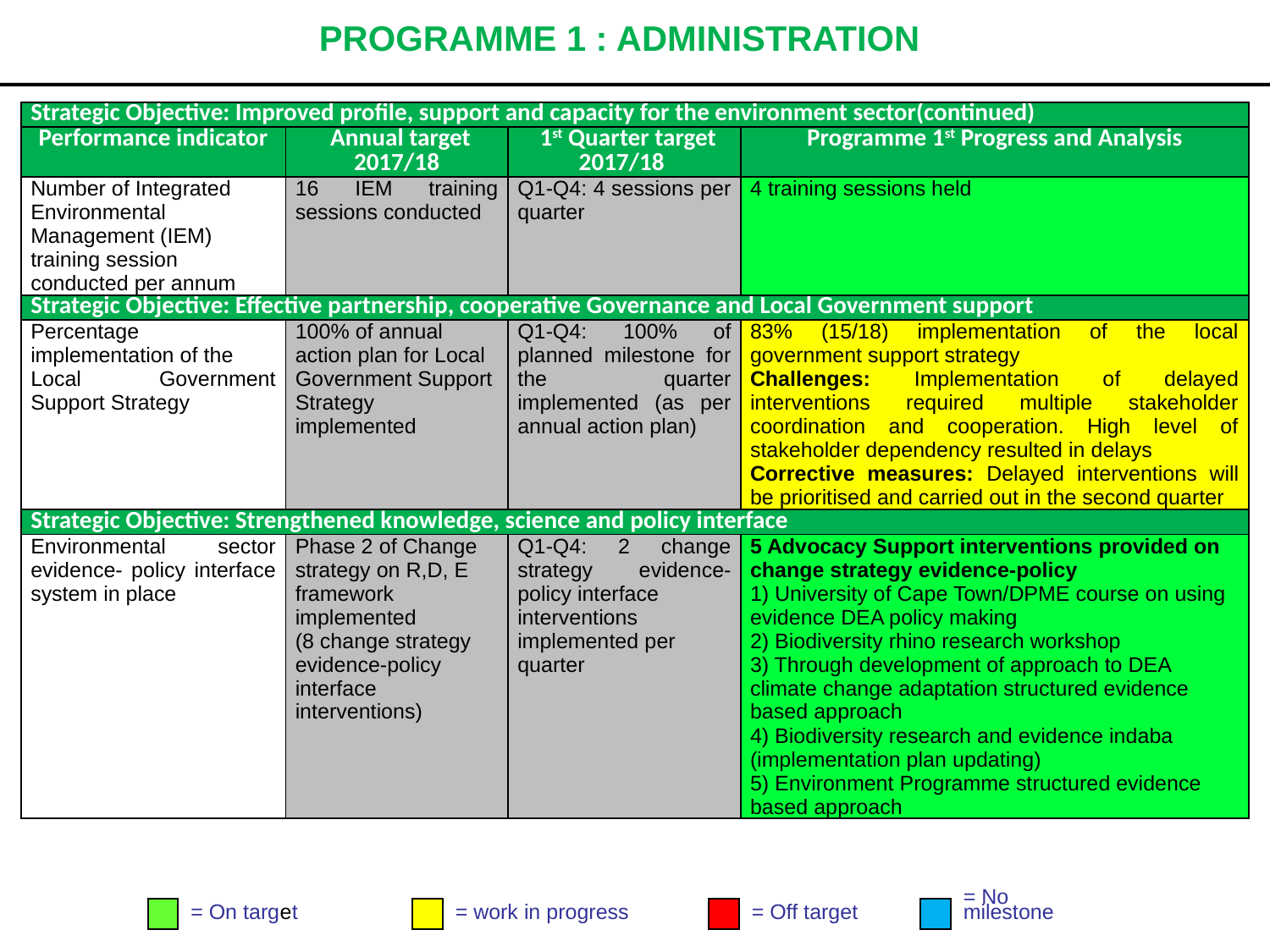

# PROGRAMME 1 : ADMINISTRATION

| Strategic Objective: Improved profile, support and capacity for the environment sector(continued) |  |  |  |
| --- | --- | --- | --- |
| Performance indicator | Annual target 2017/18 | 1st Quarter target 2017/18 | Programme 1st Progress and Analysis |
| Number of Integrated Environmental Management (IEM) training session conducted per annum | 16 IEM training sessions conducted | Q1-Q4: 4 sessions per quarter | 4 training sessions held |
| Strategic Objective: Effective partnership, cooperative Governance and Local Government support |  |  |  |
| Percentage implementation of the Local Government Support Strategy | 100% of annual action plan for Local Government Support Strategy implemented | Q1-Q4: 100% of planned milestone for the quarter implemented (as per annual action plan) | 83% (15/18) implementation of the local government support strategy Challenges: Implementation of delayed interventions required multiple stakeholder coordination and cooperation. High level of stakeholder dependency resulted in delays Corrective measures: Delayed interventions will be prioritised and carried out in the second quarter |
| Strategic Objective: Strengthened knowledge, science and policy interface |  |  |  |
| Environmental sector evidence- policy interface system in place | Phase 2 of Change strategy on R,D, E framework implemented (8 change strategy evidence-policy interface interventions) | Q1-Q4: 2 change strategy evidence-policy interface interventions implemented per quarter | 5 Advocacy Support interventions provided on change strategy evidence-policy 1) University of Cape Town/DPME course on using evidence DEA policy making 2) Biodiversity rhino research workshop 3) Through development of approach to DEA climate change adaptation structured evidence based approach 4) Biodiversity research and evidence indaba (implementation plan updating) 5) Environment Programme structured evidence based approach |
= On target
= work in progress
= Off target

= No
milestone